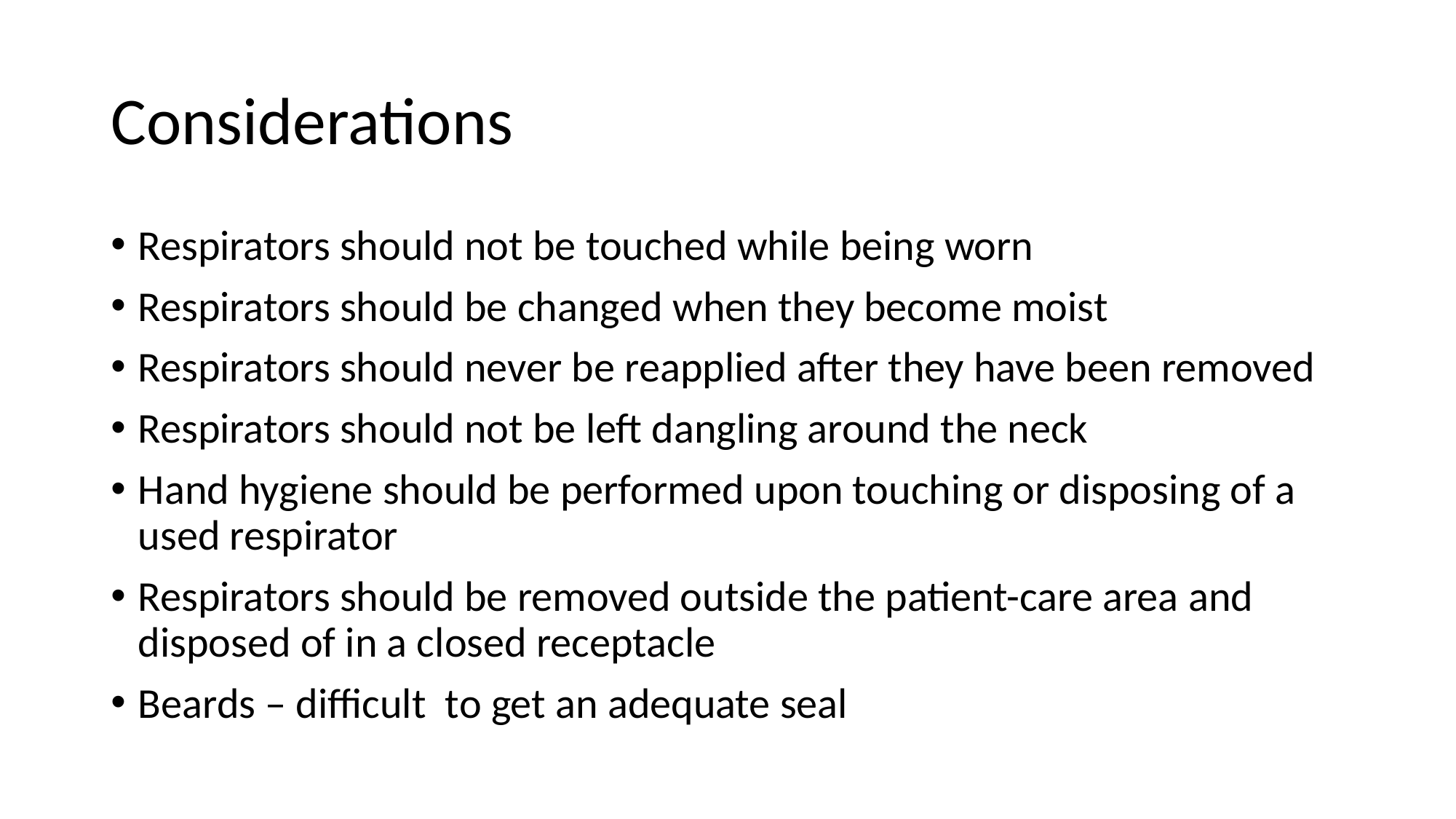

# Considerations
Respirators should not be touched while being worn
Respirators should be changed when they become moist
Respirators should never be reapplied after they have been removed
Respirators should not be left dangling around the neck
Hand hygiene should be performed upon touching or disposing of a used respirator
Respirators should be removed outside the patient-care area and disposed of in a closed receptacle
Beards – difficult  to get an adequate seal